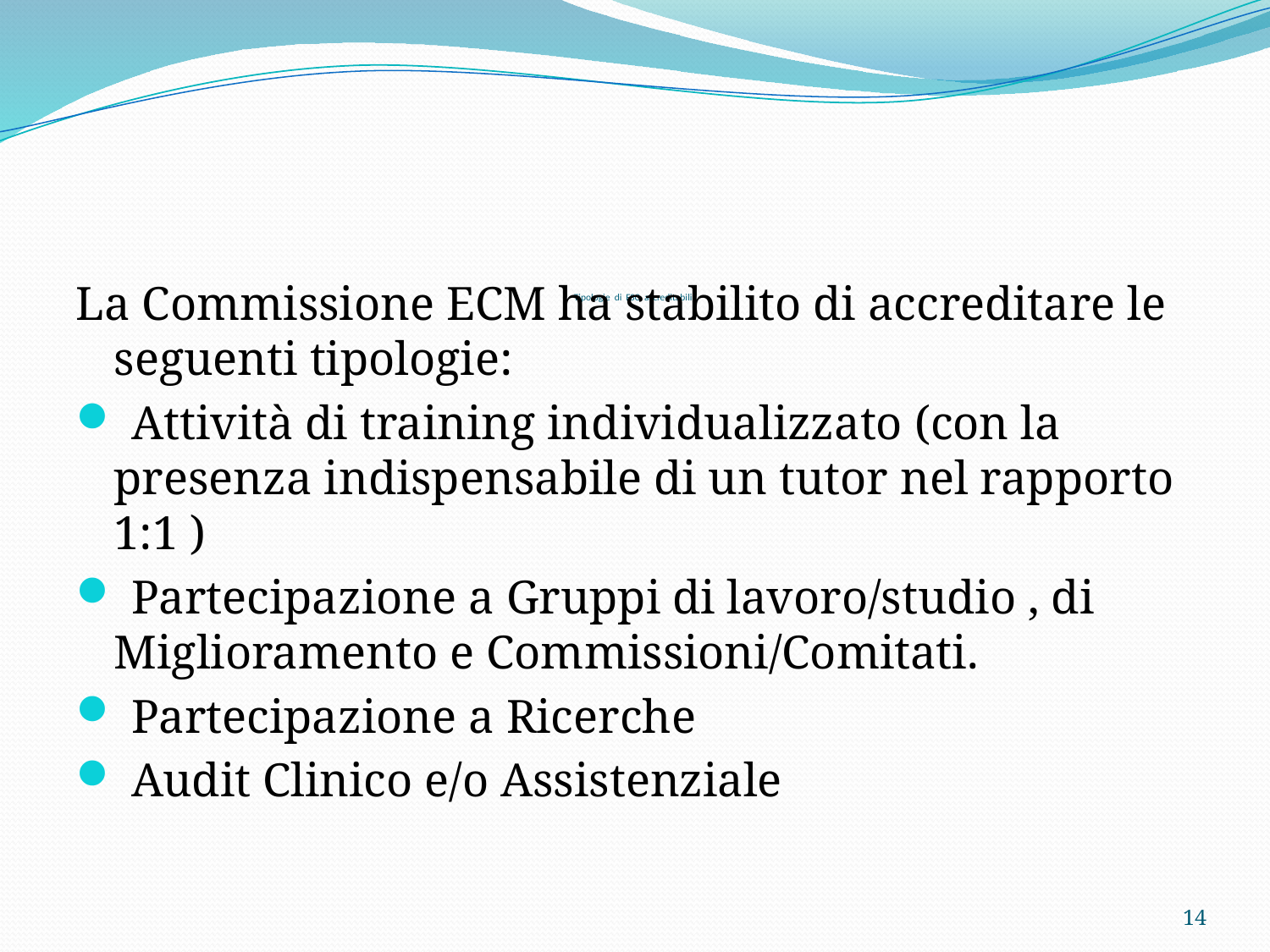

# Tipologie  di  FSC  accreditabili
La Commissione ECM ha stabilito di accreditare le seguenti tipologie:
 Attività di training individualizzato (con la presenza indispensabile di un tutor nel rapporto 1:1 )
 Partecipazione a Gruppi di lavoro/studio , di Miglioramento e Commissioni/Comitati.
 Partecipazione a Ricerche
 Audit Clinico e/o Assistenziale
14